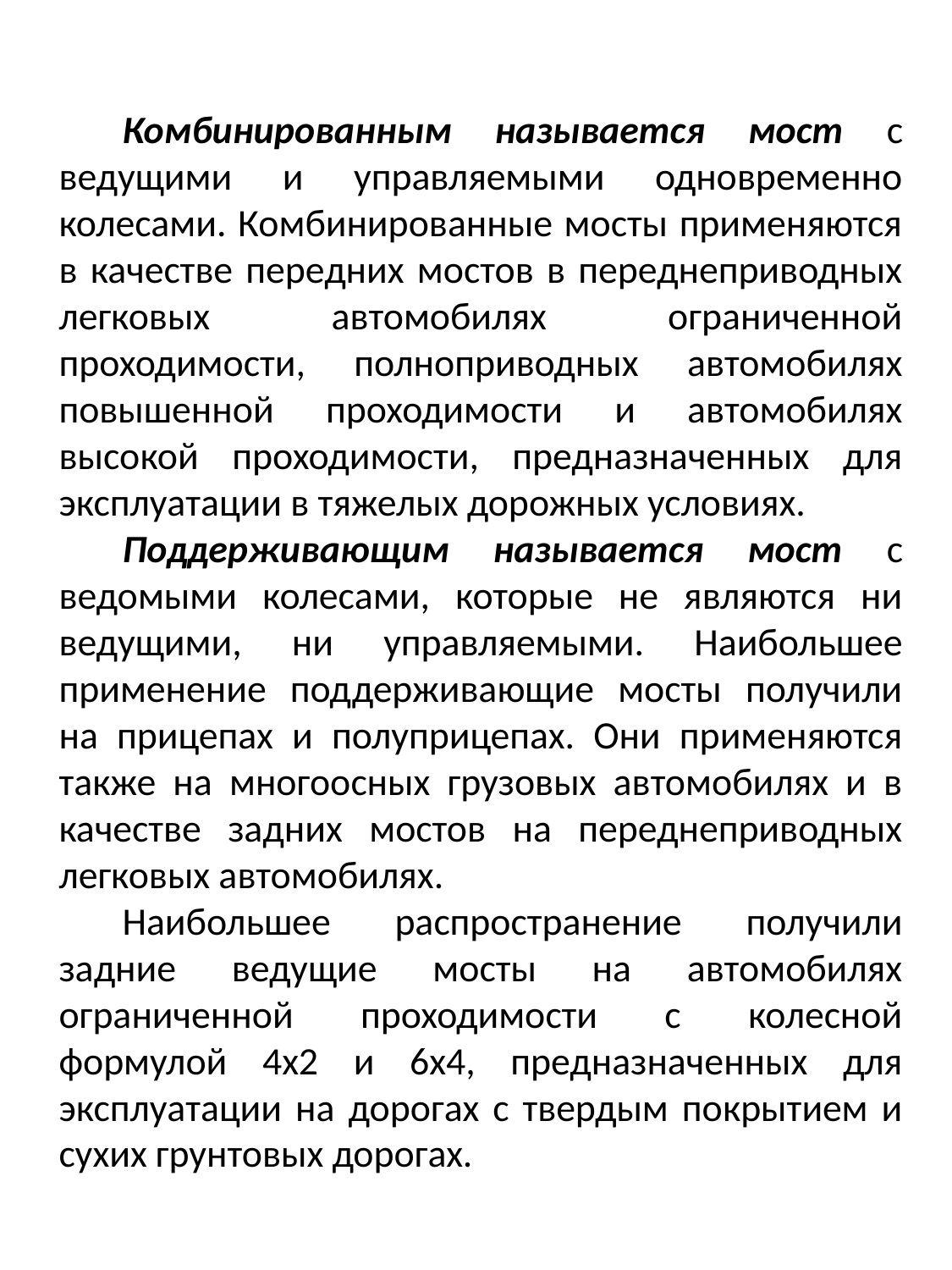

Комбинированным называется мост с ведущими и управляемыми одновременно колесами. Комбинированные мосты применяются в качестве передних мостов в переднеприводных легковых автомобилях ограниченной проходимости, полноприводных автомобилях повышенной проходимости и автомобилях высокой проходимости, предназначенных для эксплуатации в тяжелых дорожных условиях.
Поддерживающим называется мост с ведомыми колесами, которые не являются ни ведущими, ни управляемыми. Наибольшее применение поддерживающие мосты получили на прицепах и полуприцепах. Они применяются также на многоосных грузовых автомобилях и в качестве задних мостов на переднеприводных легковых автомобилях.
Наибольшее распространение получили задние ведущие мосты на автомобилях ограниченной проходимости с колесной формулой 4x2 и 6х4, предназначенных для эксплуатации на дорогах с твердым покрытием и сухих грунтовых дорогах.